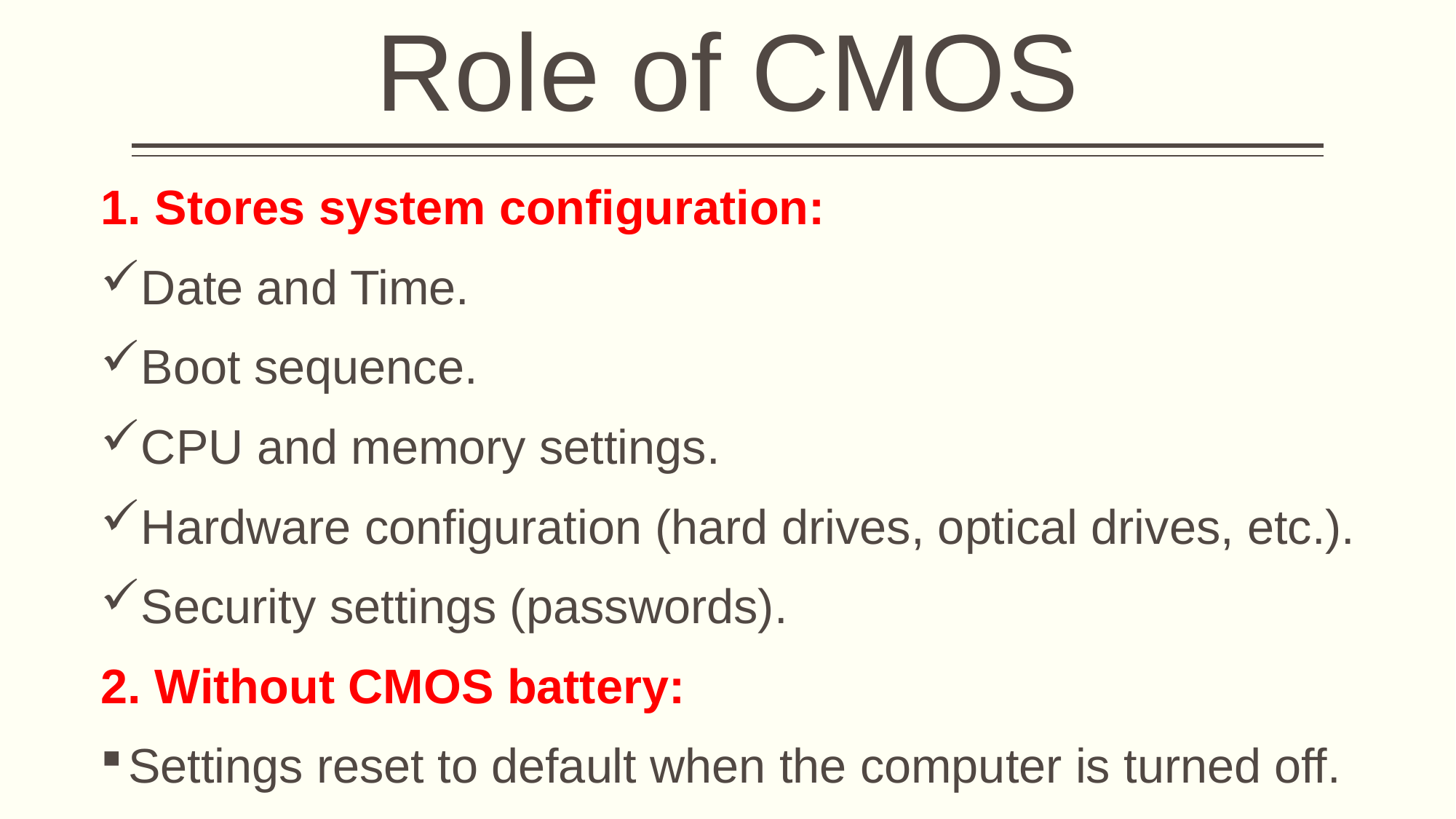

# Role of CMOS
1. Stores system configuration:
Date and Time.
Boot sequence.
CPU and memory settings.
Hardware configuration (hard drives, optical drives, etc.).
Security settings (passwords).
2. Without CMOS battery:
Settings reset to default when the computer is turned off.